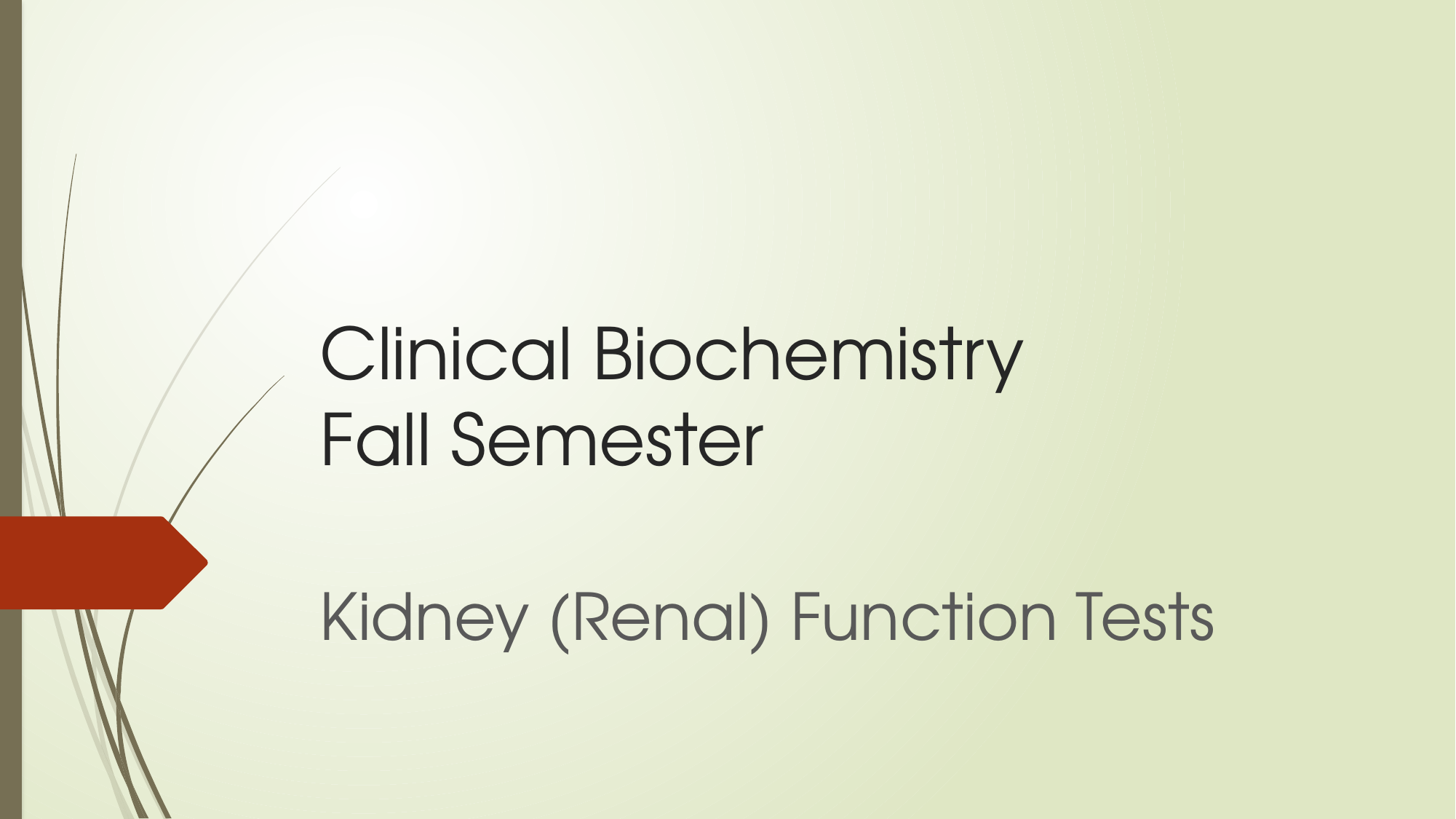

# Clinical Biochemistry Fall Semester
Kidney (Renal) Function Tests